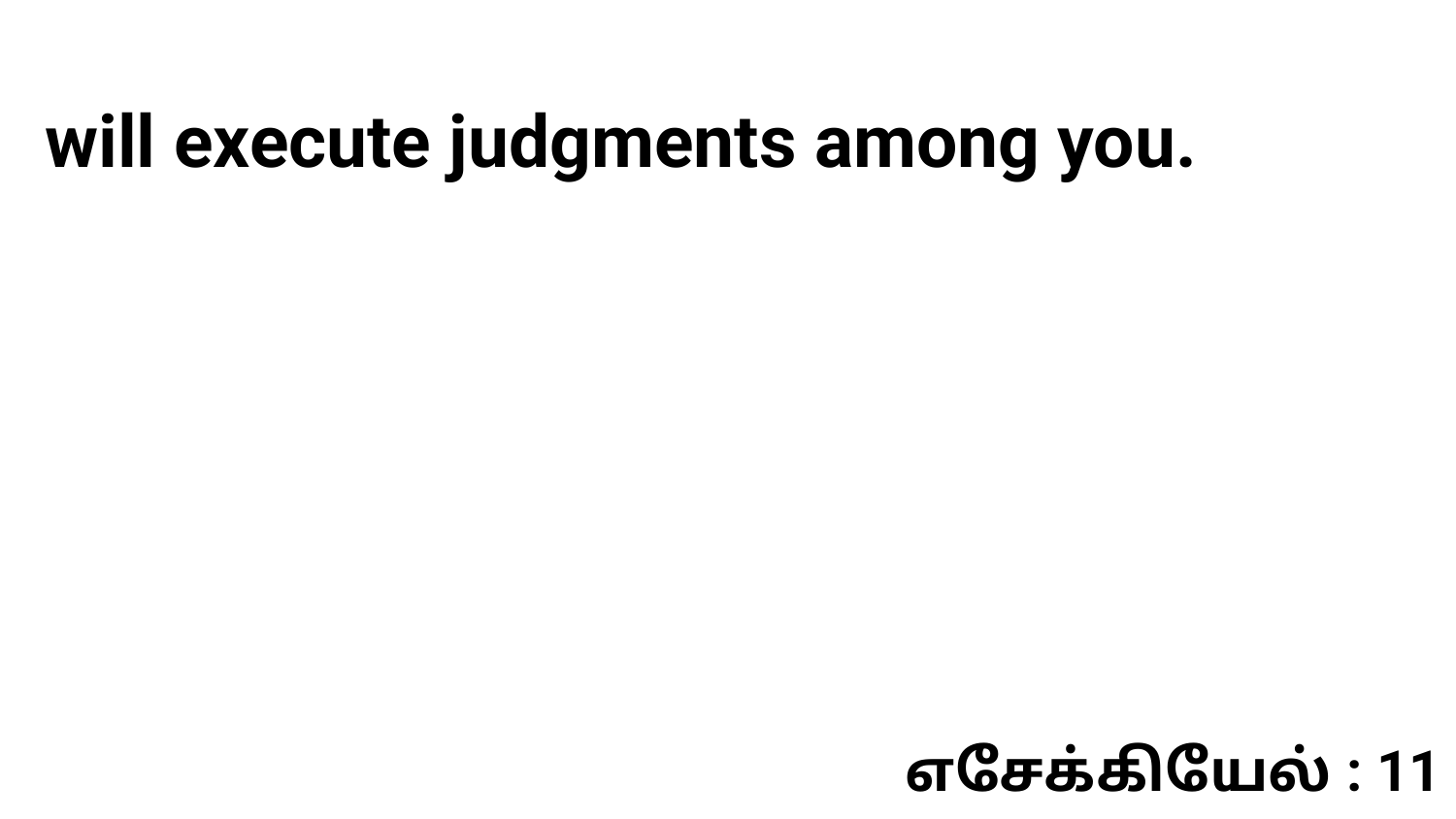

will execute judgments among you.
எசேக்கியேல் : 11